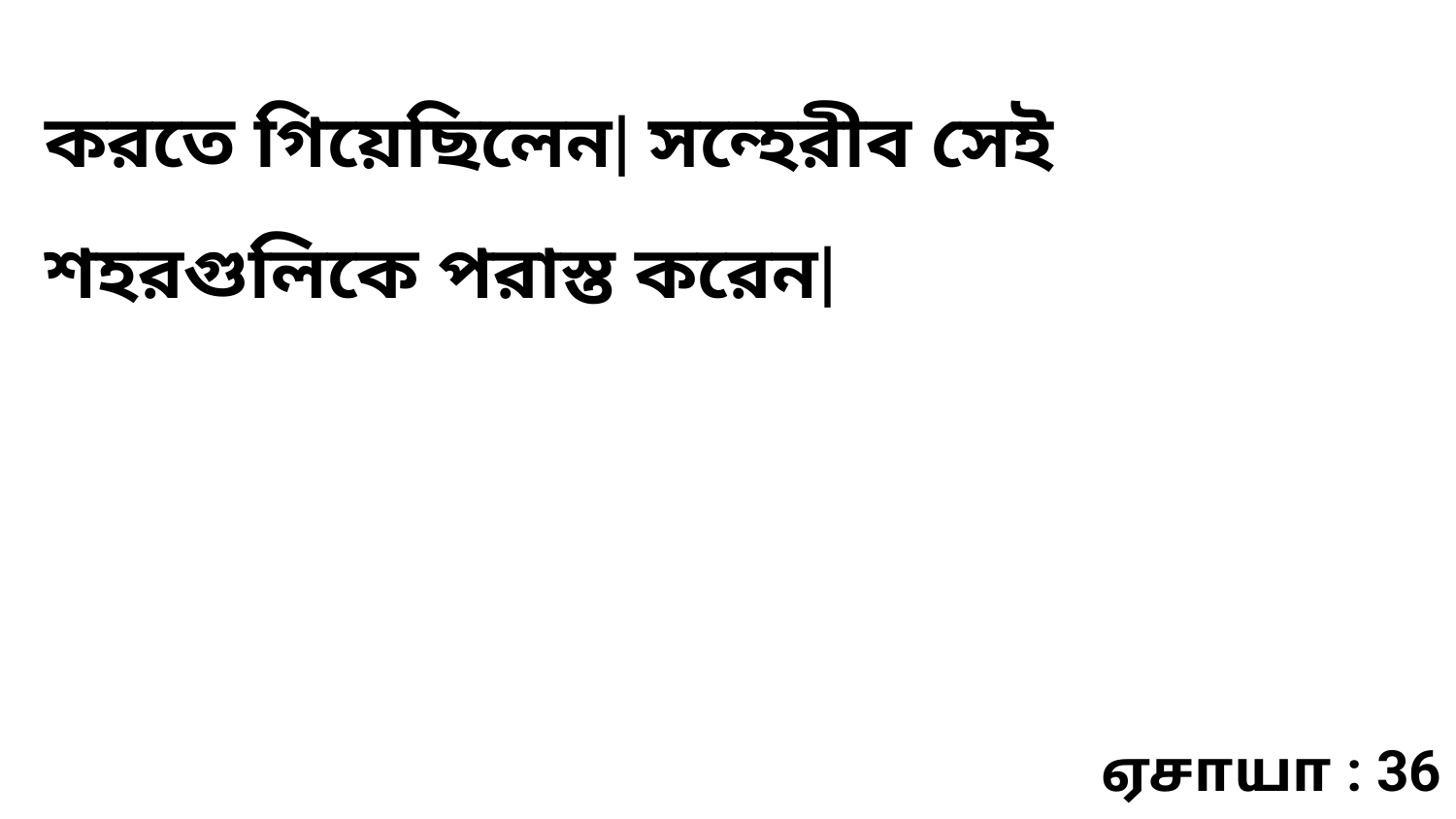

করতে গিয়েছিলেন| সন্হেরীব সেই শহরগুলিকে পরাস্ত করেন|
ஏசாயா : 36